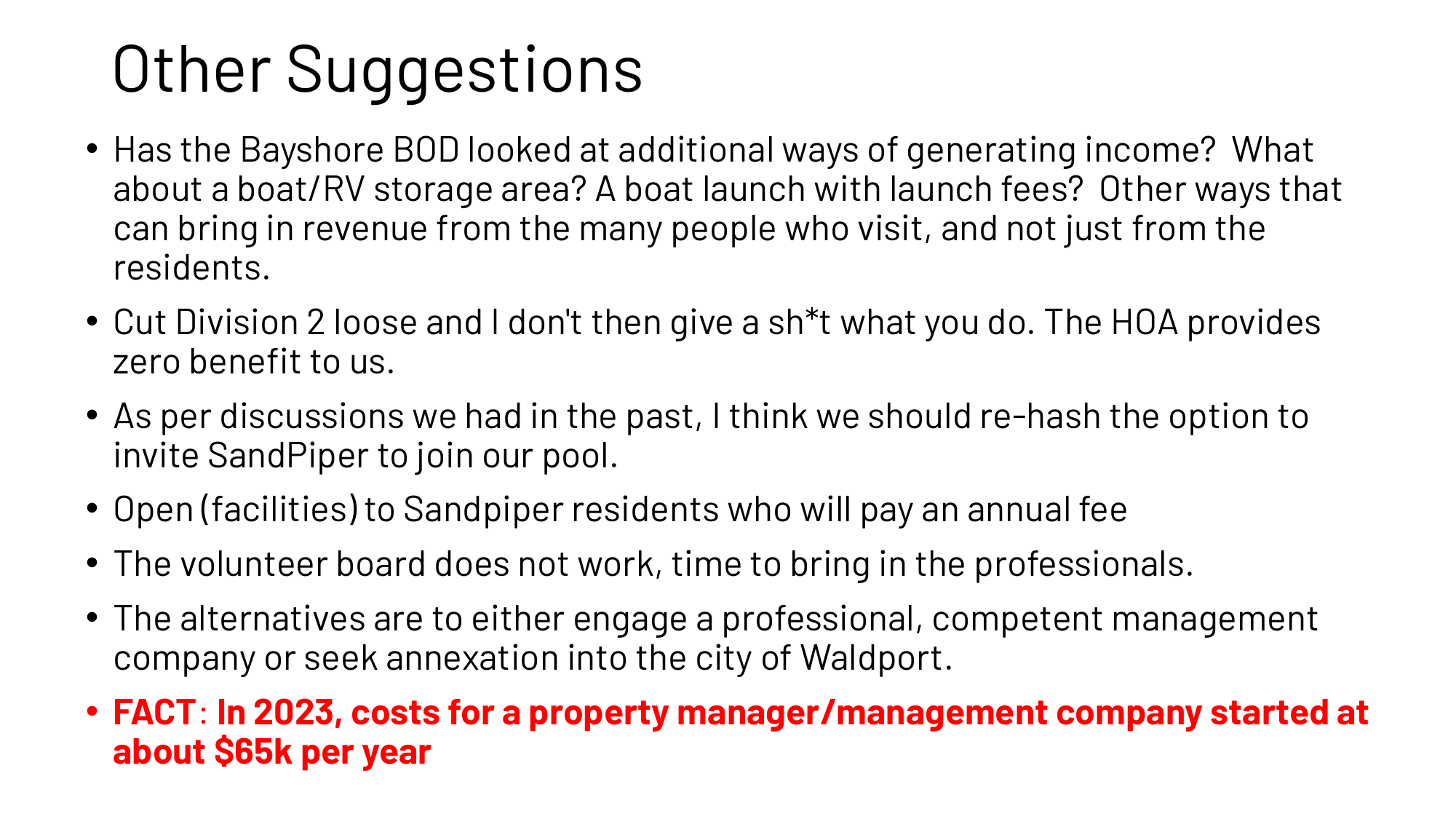

# Other Suggestions
Has the Bayshore BOD looked at additional ways of generating income?  What about a boat/RV storage area? A boat launch with launch fees?  Other ways that can bring in revenue from the many people who visit, and not just from the residents.
Cut Division 2 loose and I don't then give a sh*t what you do. The HOA provides zero benefit to us.
As per discussions we had in the past, I think we should re-hash the option to invite SandPiper to join our pool.
Open (facilities) to Sandpiper residents who will pay an annual fee
The volunteer board does not work, time to bring in the professionals.
The alternatives are to either engage a professional, competent management company or seek annexation into the city of Waldport.
FACT: In 2023, costs for a property manager/management company started at about $65k per year